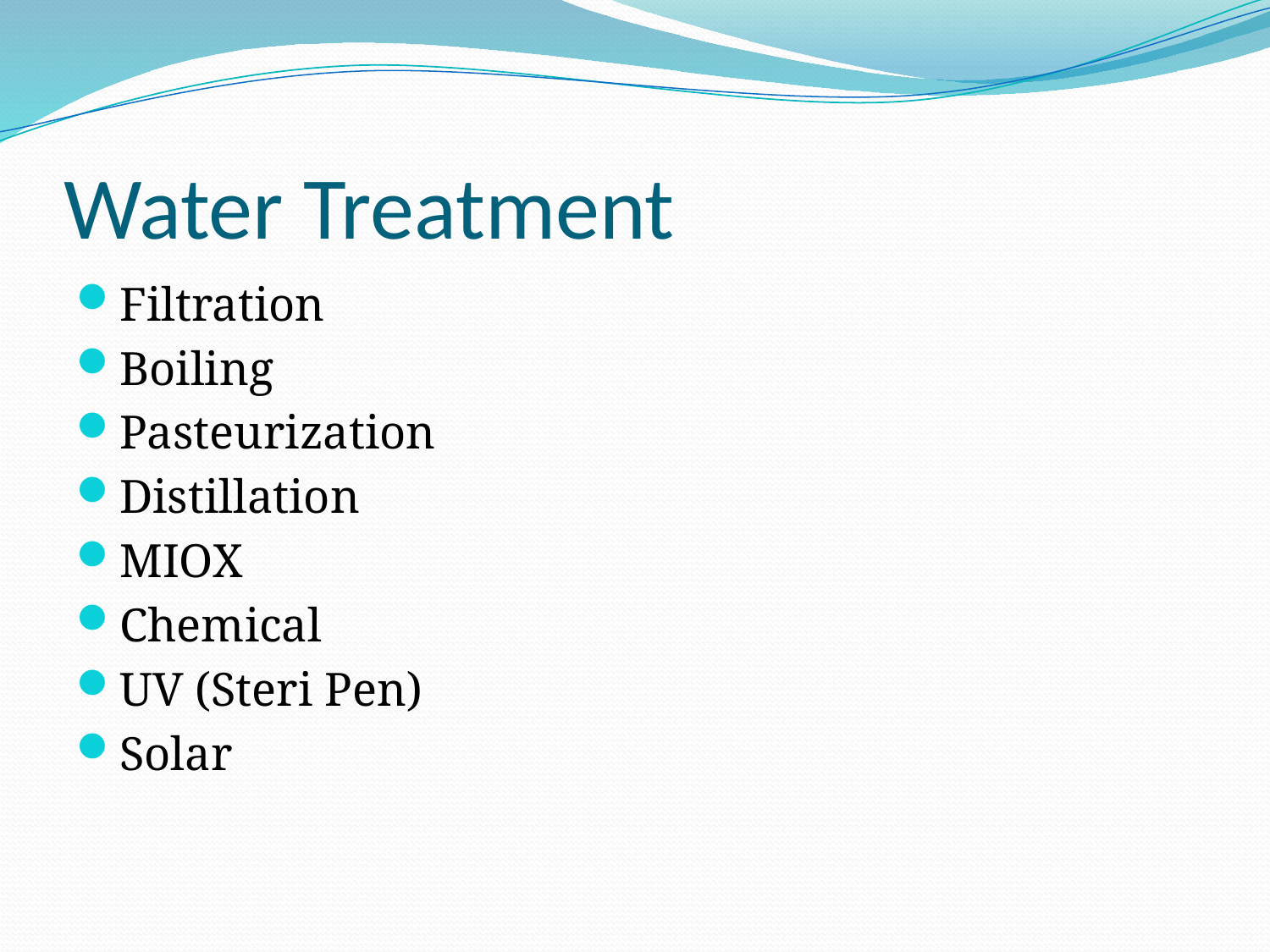

# Water Treatment
Filtration
Boiling
Pasteurization
Distillation
MIOX
Chemical
UV (Steri Pen)
Solar